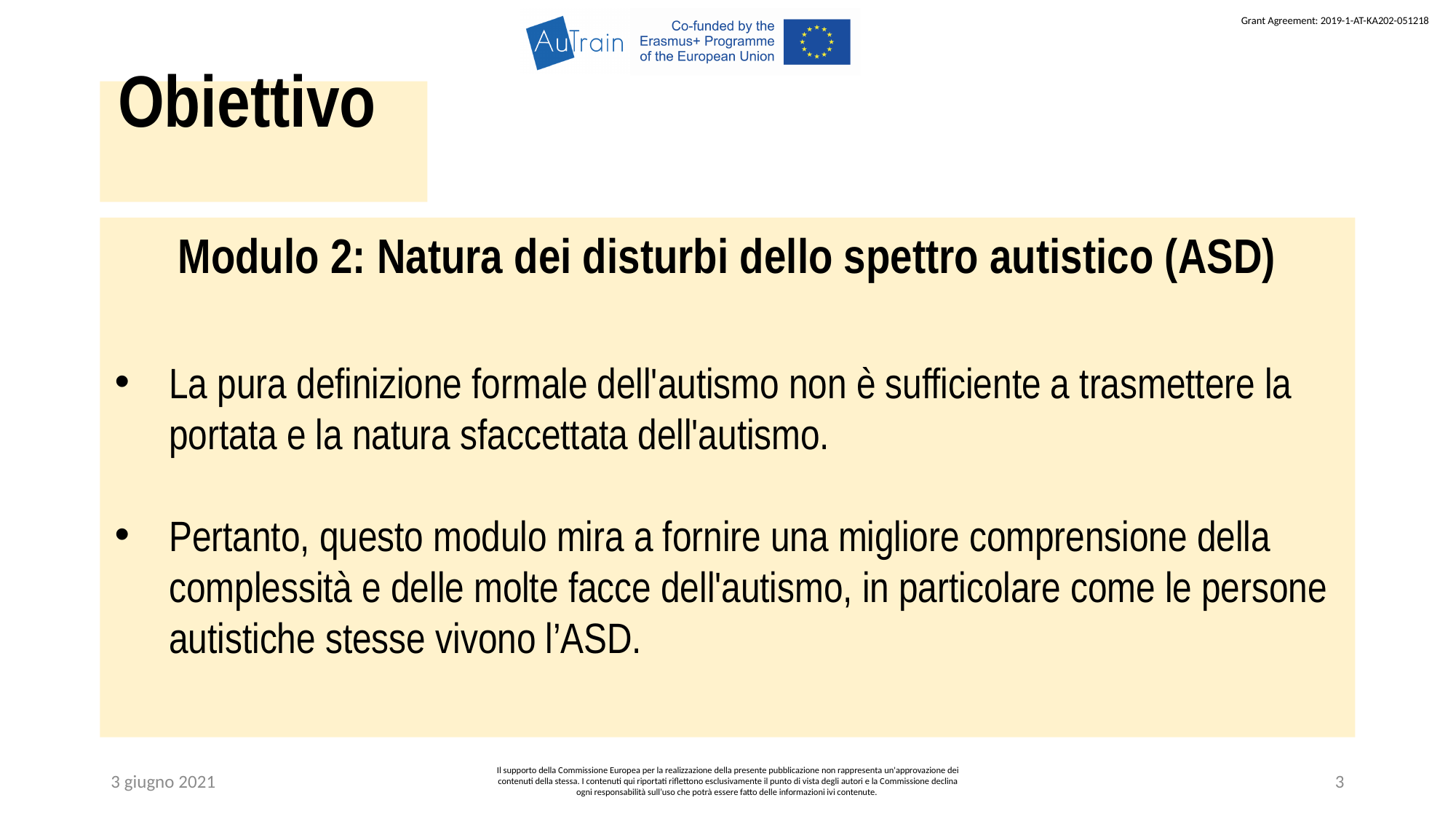

Obiettivo
Modulo 2: Natura dei disturbi dello spettro autistico (ASD)

La pura definizione formale dell'autismo non è sufficiente a trasmettere la portata e la natura sfaccettata dell'autismo.

Pertanto, questo modulo mira a fornire una migliore comprensione della complessità e delle molte facce dell'autismo, in particolare come le persone autistiche stesse vivono l’ASD.

3 giugno 2021
Il supporto della Commissione Europea per la realizzazione della presente pubblicazione non rappresenta un'approvazione dei contenuti della stessa. I contenuti qui riportati riflettono esclusivamente il punto di vista degli autori e la Commissione declina ogni responsabilità sull’uso che potrà essere fatto delle informazioni ivi contenute.
3